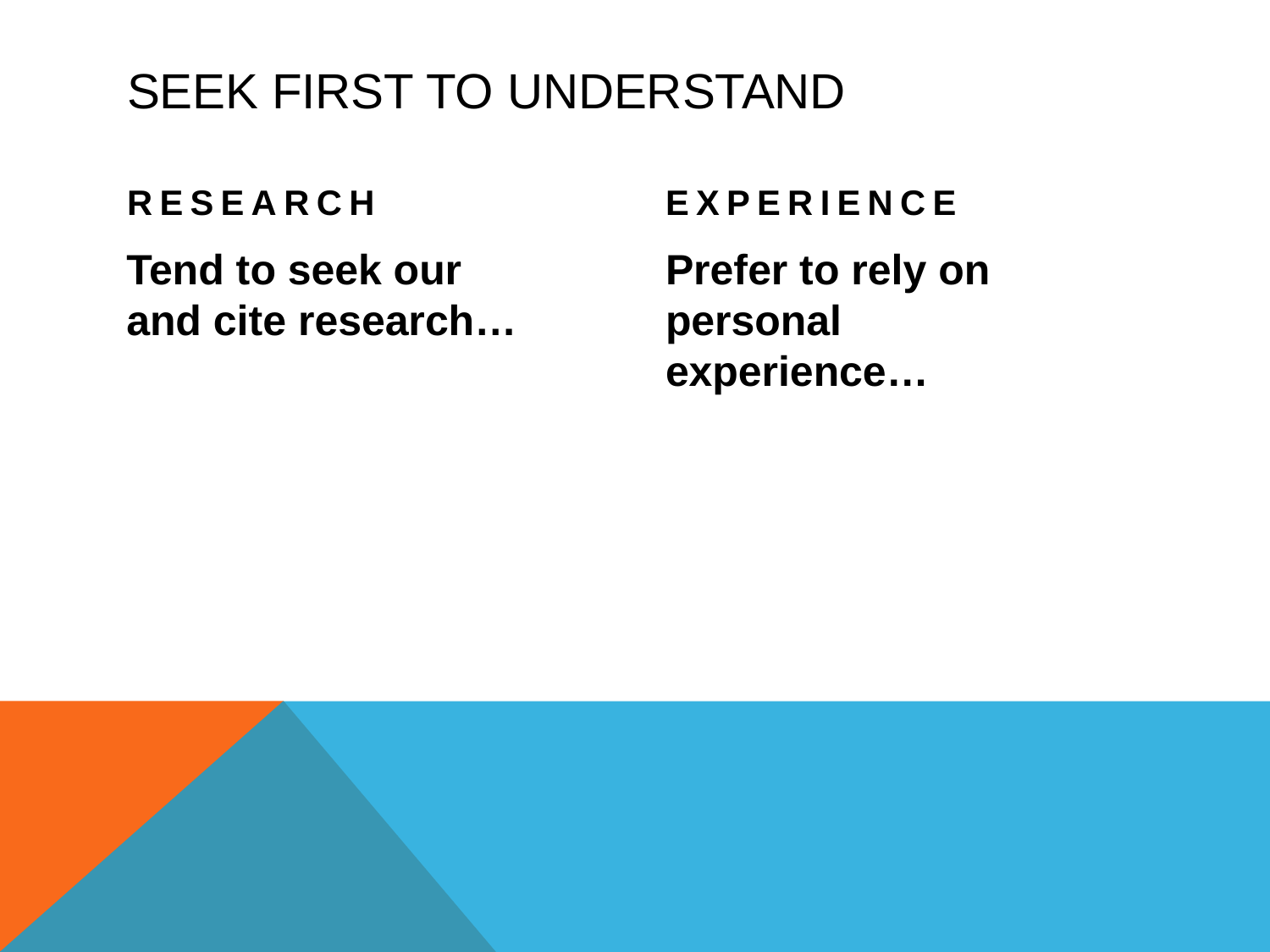

# SEEK FIRST TO UNDERSTAND
research
experience
Tend to seek our and cite research…
Prefer to rely on personal experience…